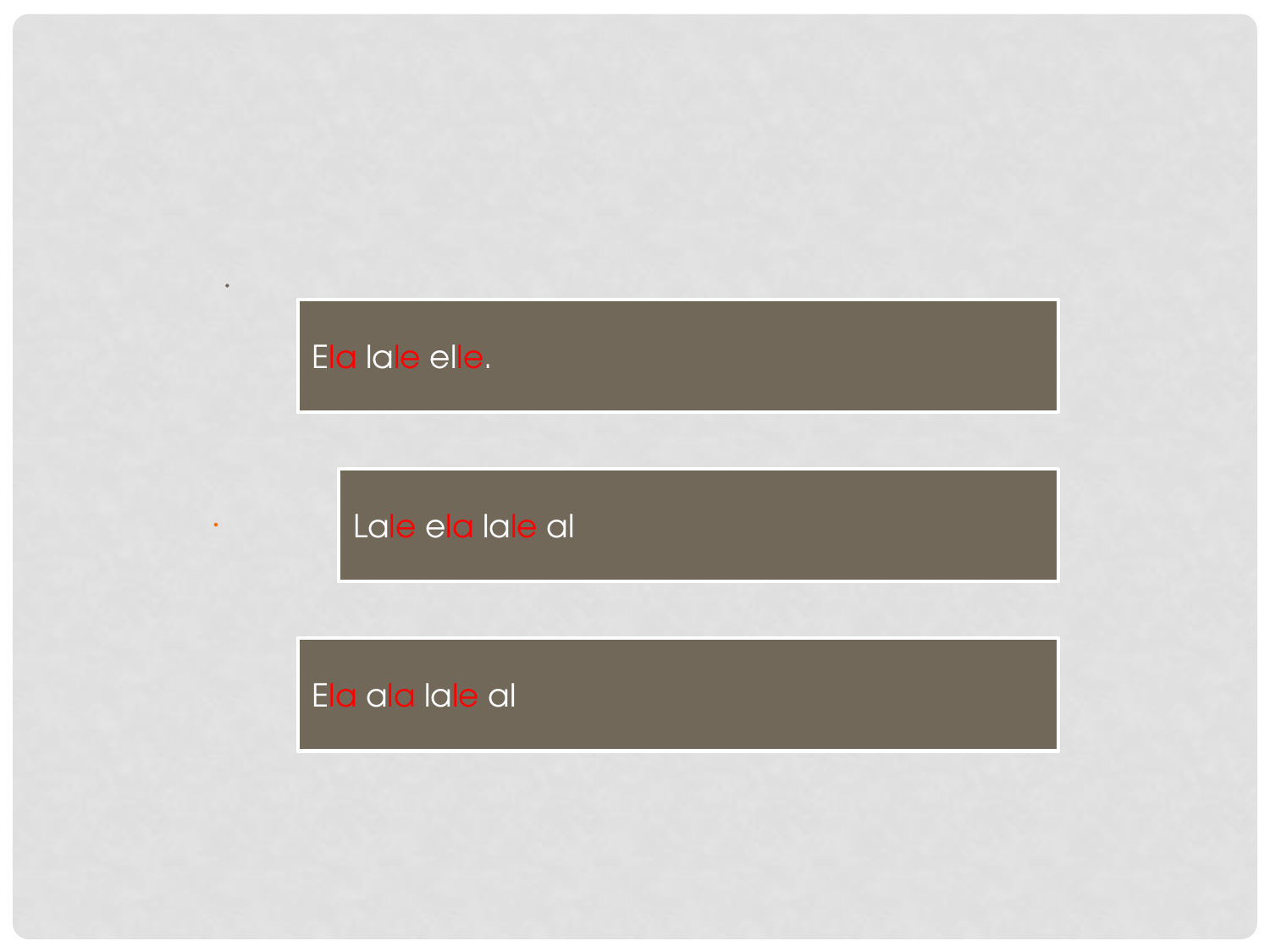

Ela lale elle.
Lale ela lale al
Ela ala lale al